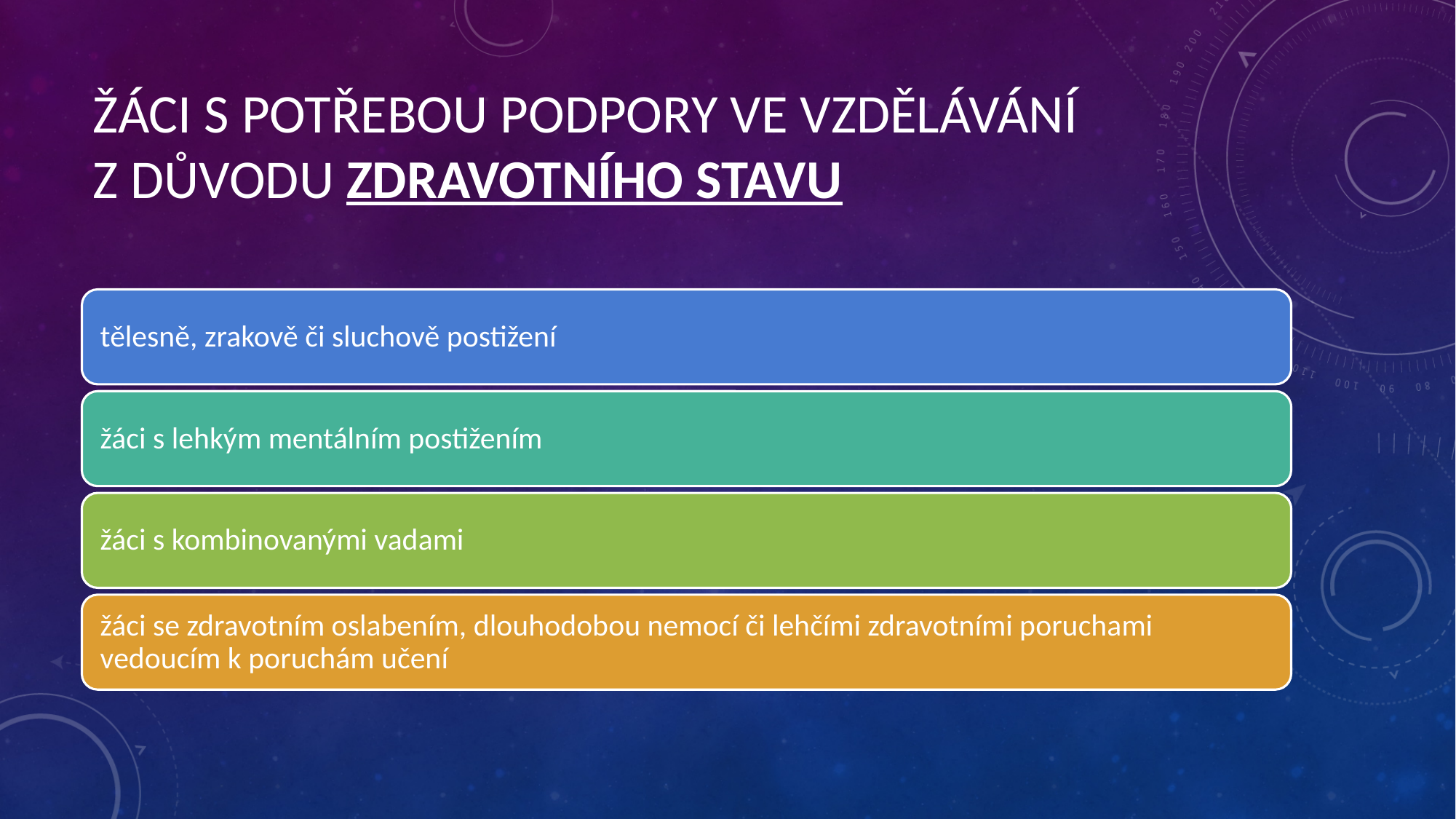

# Žáci s potřebou podpory ve vzdělávání z důvodu zdravotního stavu

tělesně, zrakově či sluchově postižení
žáci s lehkým mentálním postižením
žáci s kombinovanými vadami
žáci se zdravotním oslabením, dlouhodobou nemocí či lehčími zdravotními poruchami vedoucím k poruchám učení